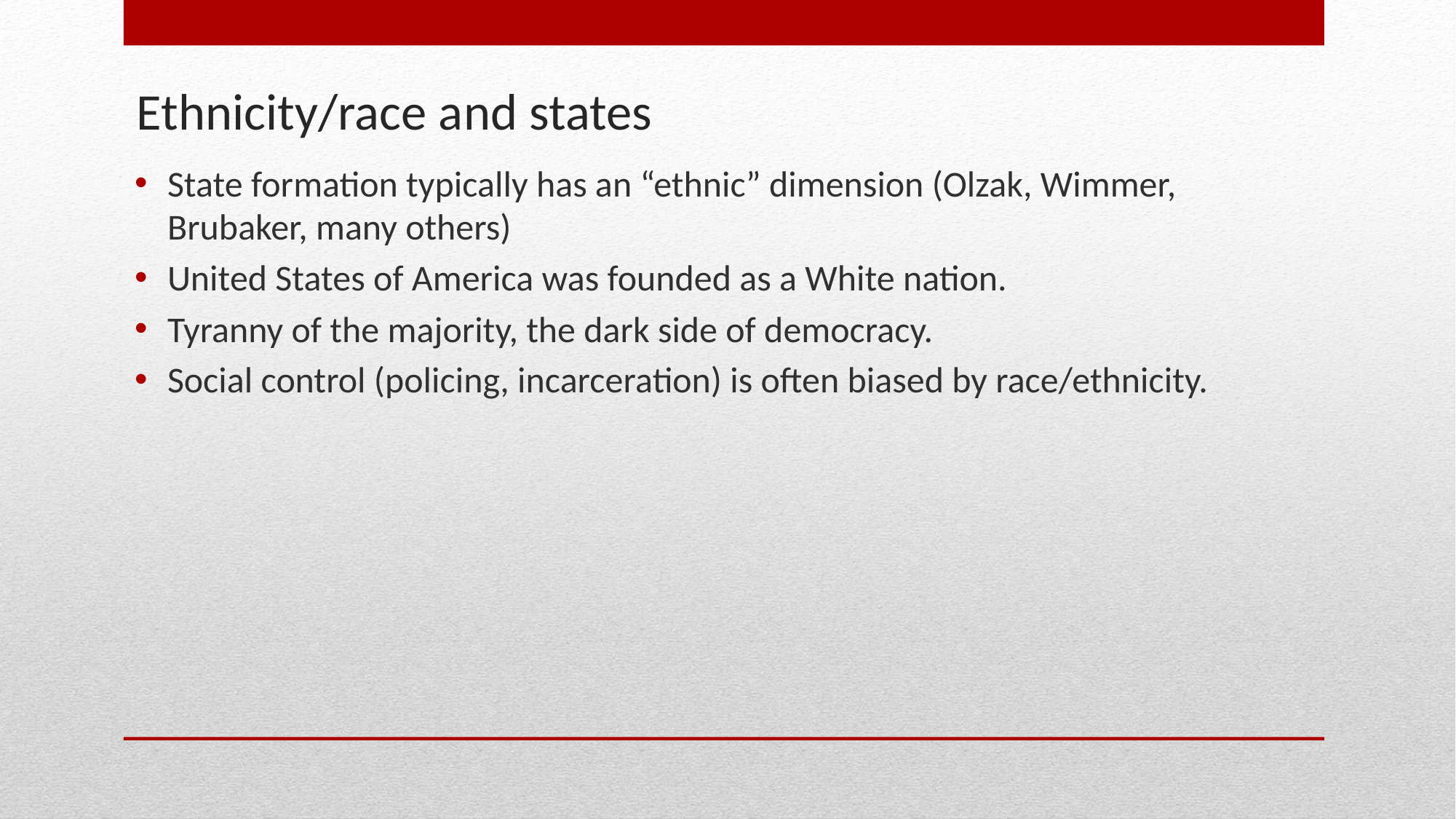

# Ethnicity/race and states
State formation typically has an “ethnic” dimension (Olzak, Wimmer, Brubaker, many others)
United States of America was founded as a White nation.
Tyranny of the majority, the dark side of democracy.
Social control (policing, incarceration) is often biased by race/ethnicity.